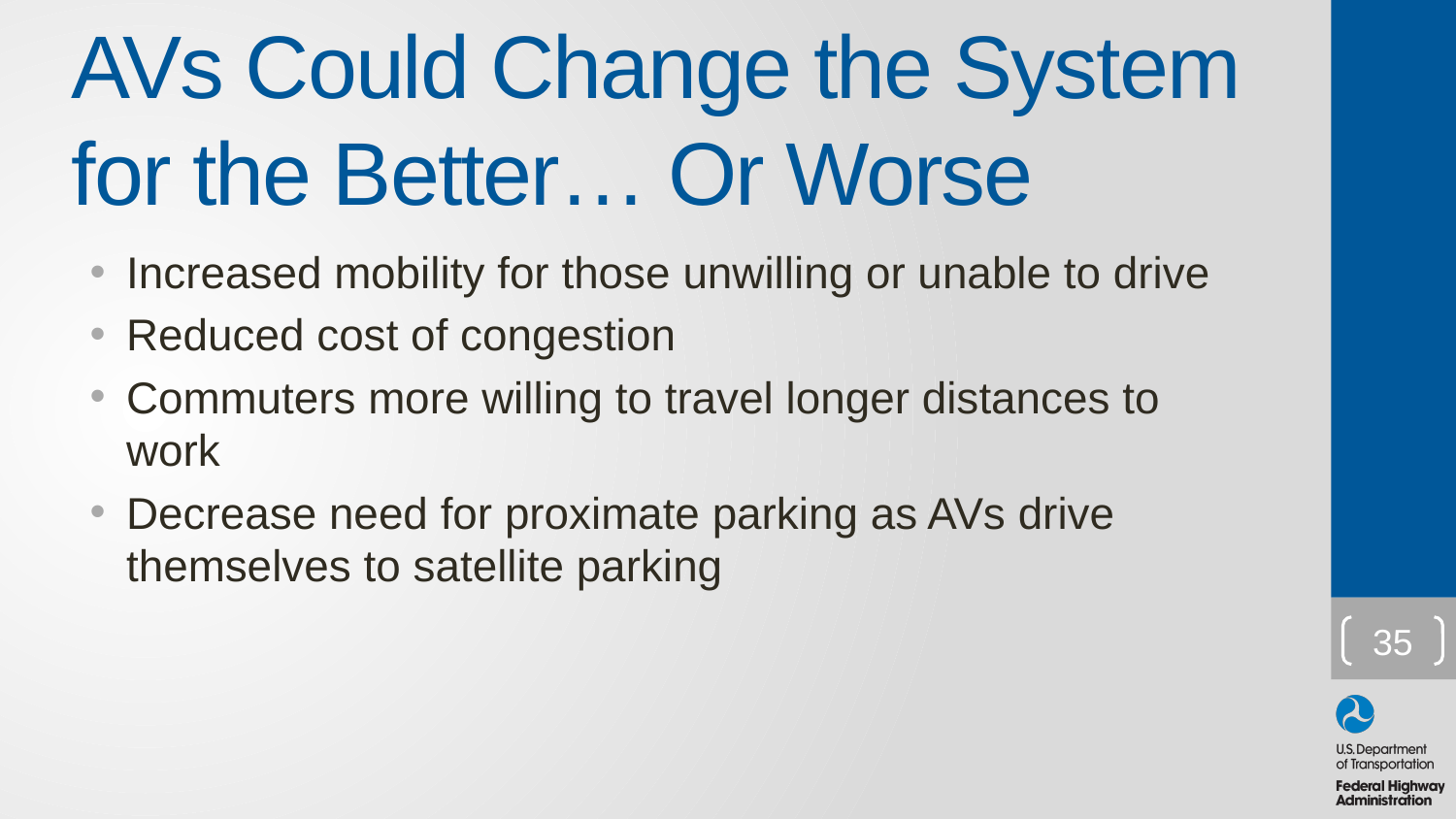

# AVs Could Change the System for the Better… Or Worse
Increased mobility for those unwilling or unable to drive
Reduced cost of congestion
Commuters more willing to travel longer distances to work
Decrease need for proximate parking as AVs drive themselves to satellite parking

35